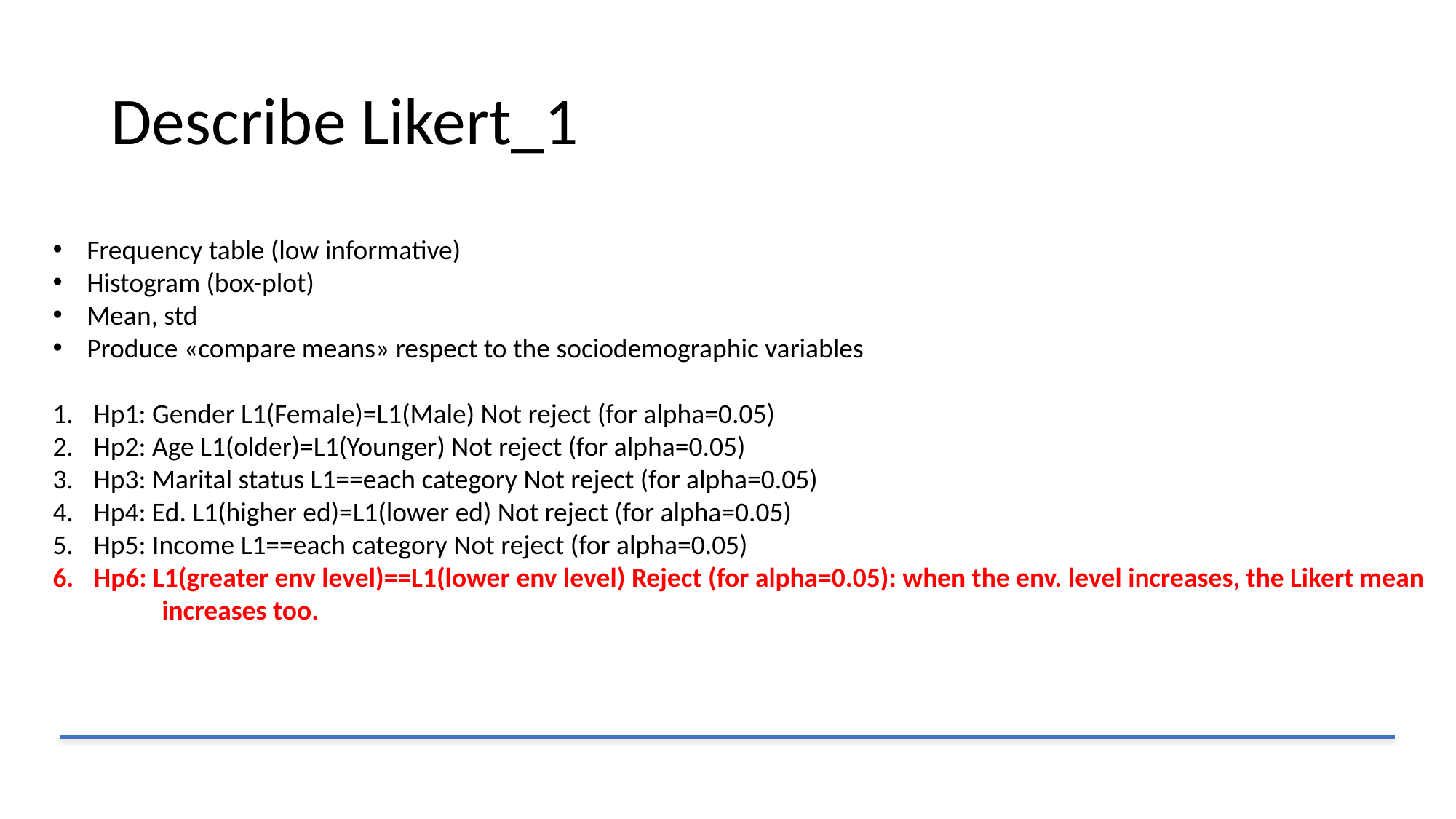

# Describe Likert_1
Frequency table (low informative)
Histogram (box-plot)
Mean, std
Produce «compare means» respect to the sociodemographic variables

Hp1: Gender L1(Female)=L1(Male) Not reject (for alpha=0.05)
Hp2: Age L1(older)=L1(Younger) Not reject (for alpha=0.05)
Hp3: Marital status L1==each category Not reject (for alpha=0.05)
Hp4: Ed. L1(higher ed)=L1(lower ed) Not reject (for alpha=0.05)
Hp5: Income L1==each category Not reject (for alpha=0.05)
Hp6: L1(greater env level)==L1(lower env level) Reject (for alpha=0.05): when the env. level increases, the Likert mean
	increases too.